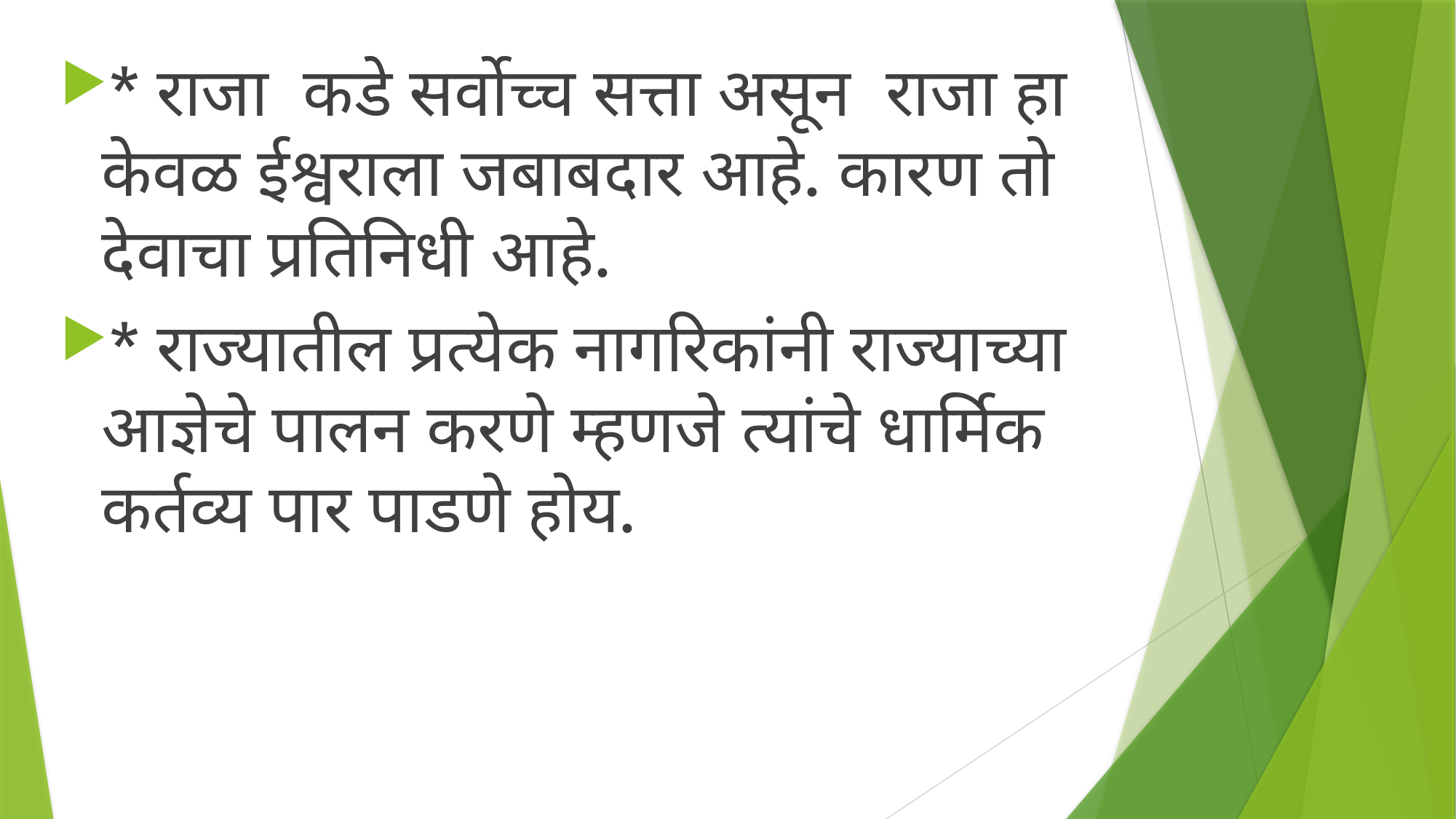

* राजा  कडे सर्वोच्च सत्ता असून  राजा हा केवळ ईश्वराला जबाबदार आहे. कारण तो देवाचा प्रतिनिधी आहे.
* राज्यातील प्रत्येक नागरिकांनी राज्याच्या आज्ञेचे पालन करणे म्हणजे त्यांचे धार्मिक कर्तव्य पार पाडणे होय.